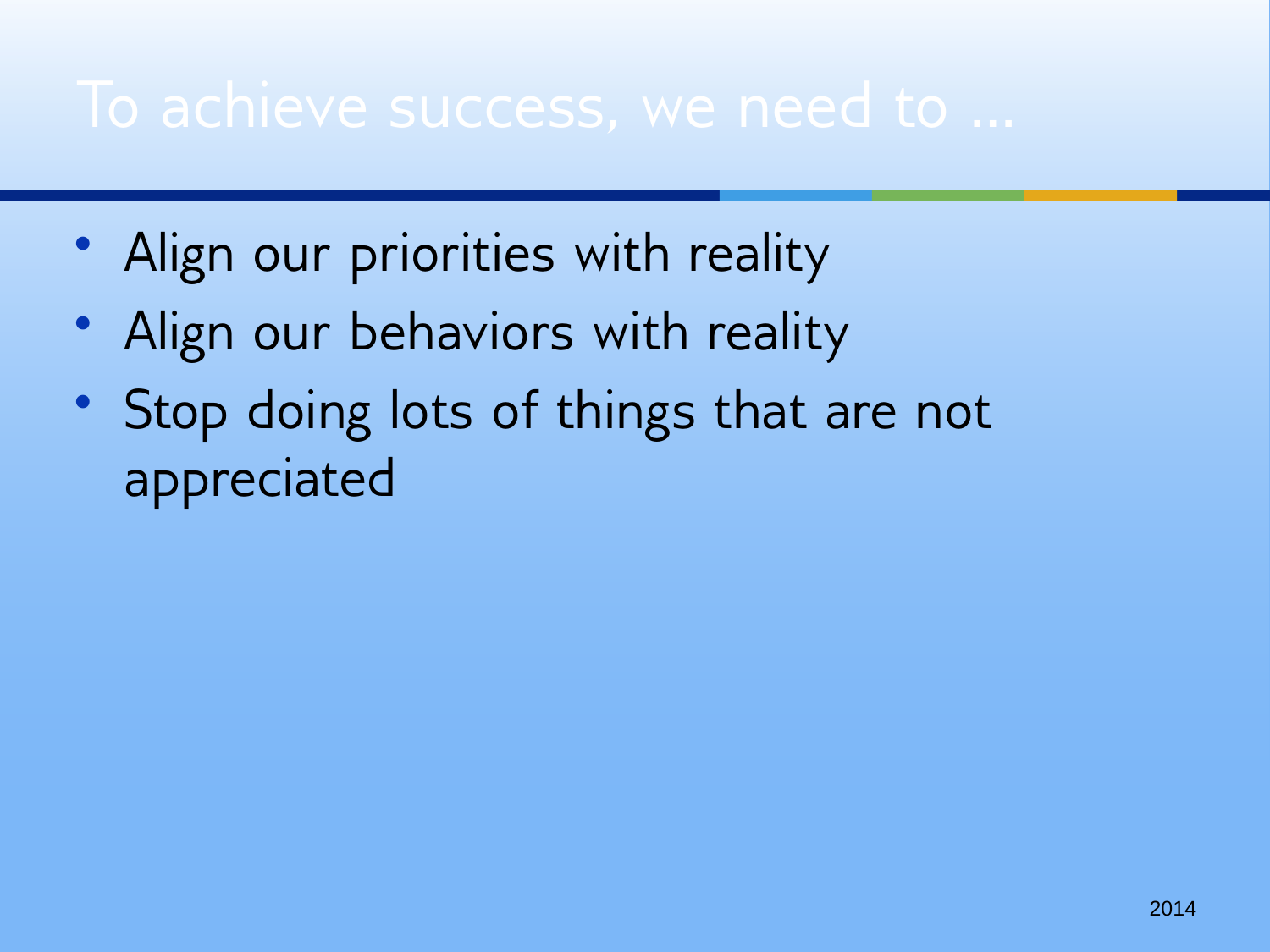

# To achieve success, we need to …
Align our priorities with reality
Align our behaviors with reality
Stop doing lots of things that are not appreciated
2014